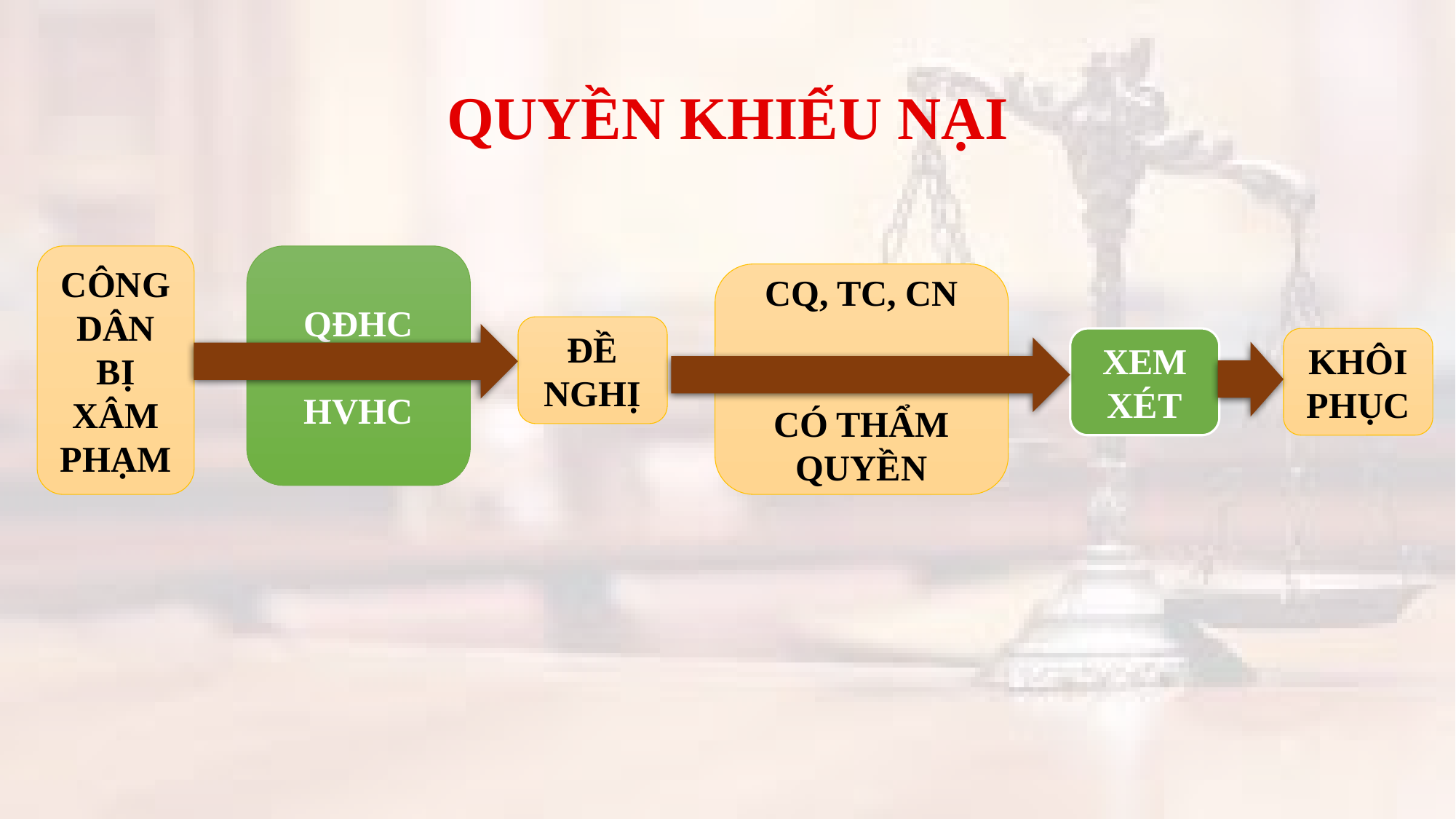

QUYỀN KHIẾU NẠI
CÔNG DÂN BỊ XÂM PHẠM
QĐHC

HVHC
CQ, TC, CN

CÓ THẨM QUYỀN
ĐỀ NGHỊ

XEM XÉT
KHÔI PHỤC